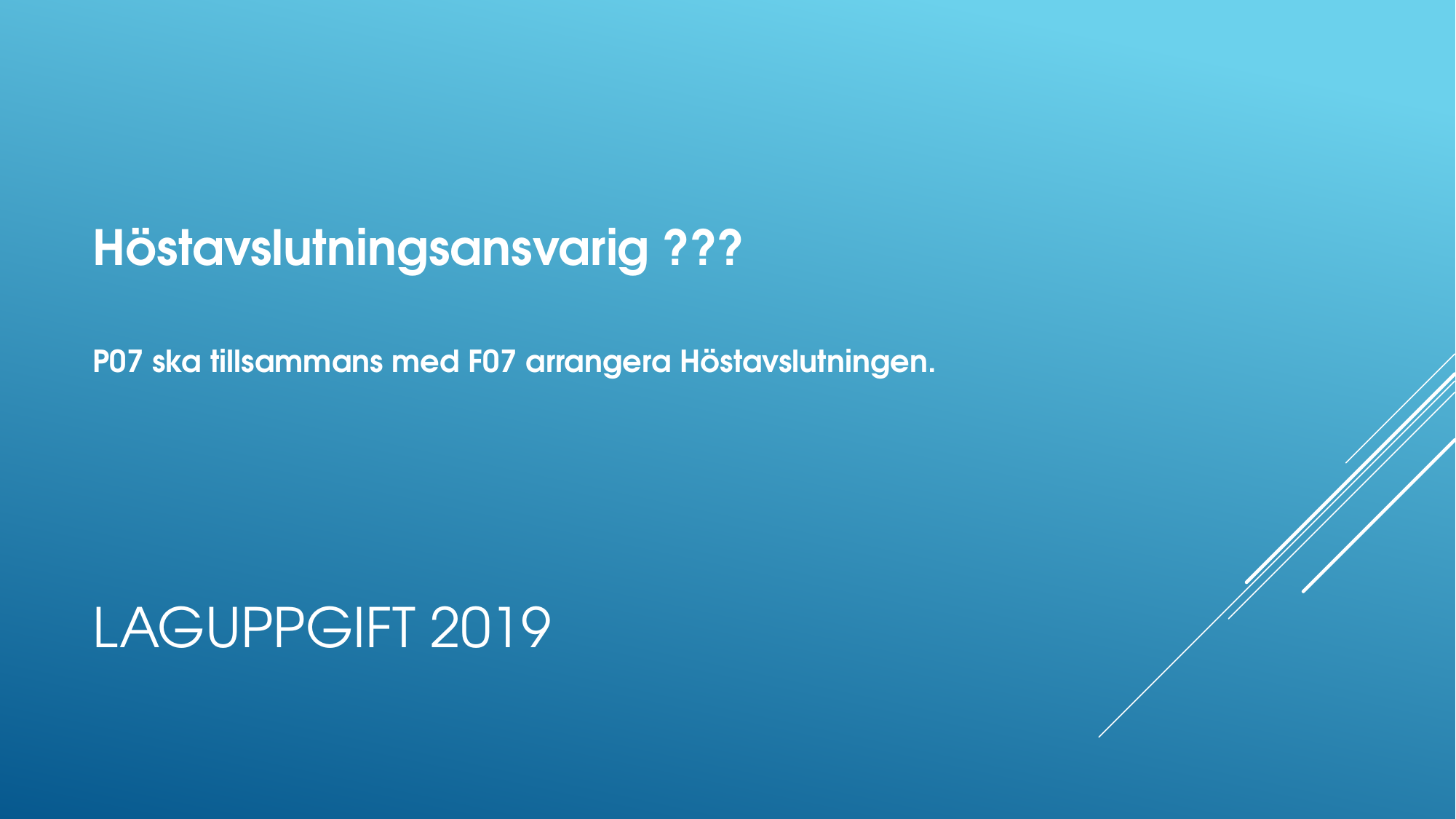

Höstavslutningsansvarig ???

P07 ska tillsammans med F07 arrangera Höstavslutningen.
# Laguppgift 2019